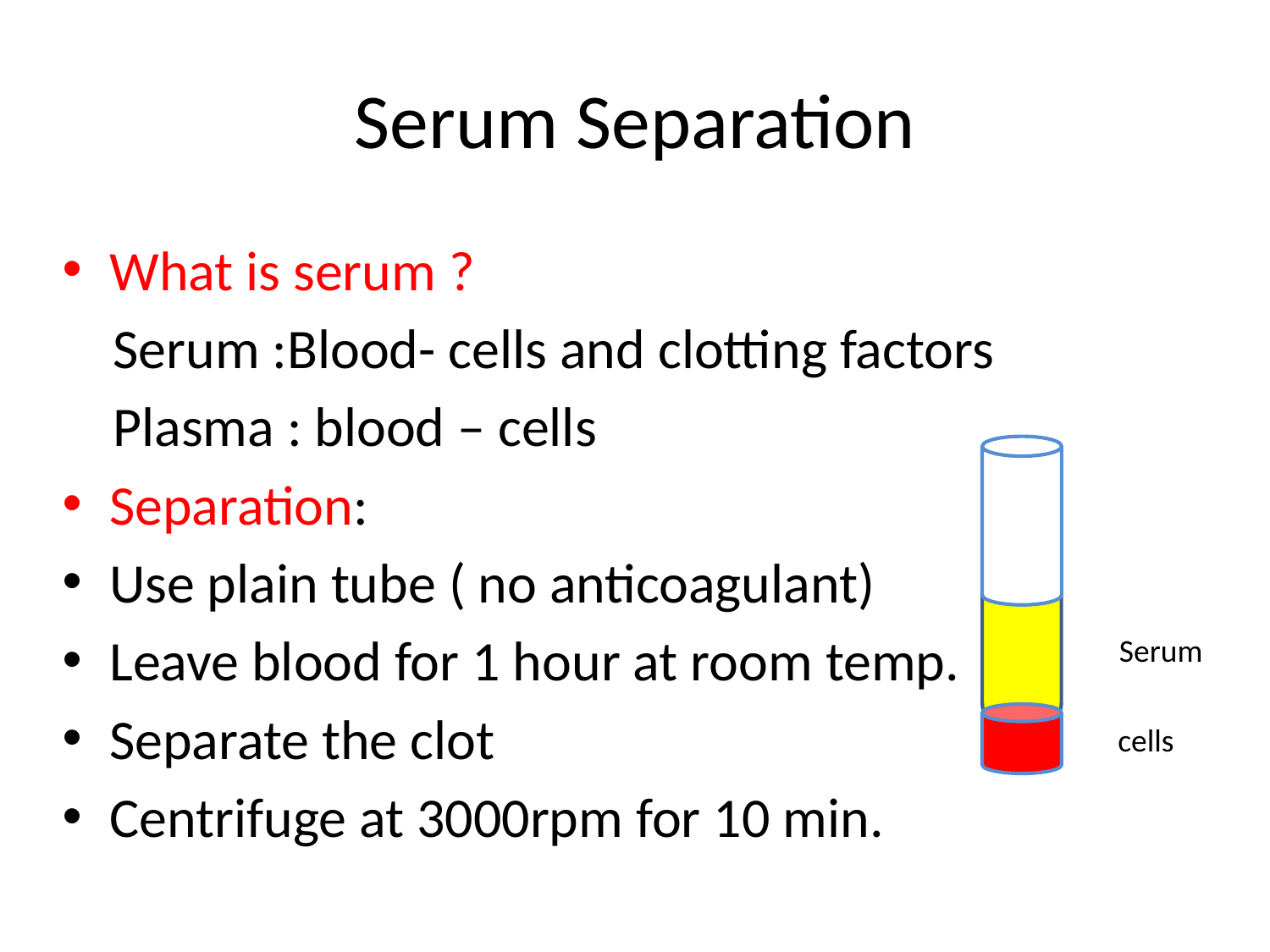

# Serum Separation
What is serum ?
    Serum :Blood- cells and clotting factors
    Plasma : blood – cells
Separation:
Use plain tube ( no anticoagulant)
Leave blood for 1 hour at room temp.
Separate the clot
Centrifuge at 3000rpm for 10 min.

Serum

cells